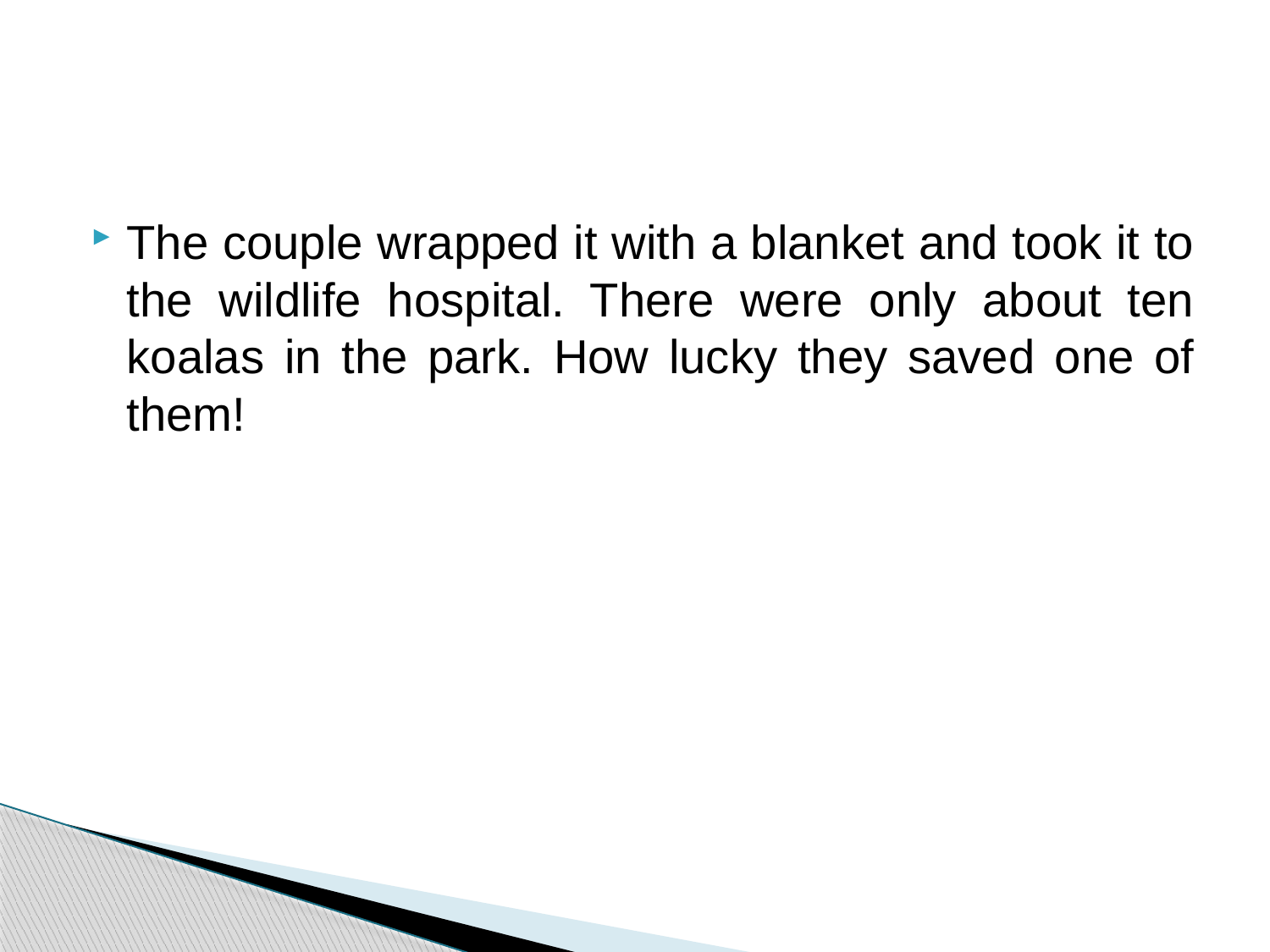

#
The couple wrapped it with a blanket and took it to the wildlife hospital. There were only about ten koalas in the park. How lucky they saved one of them!